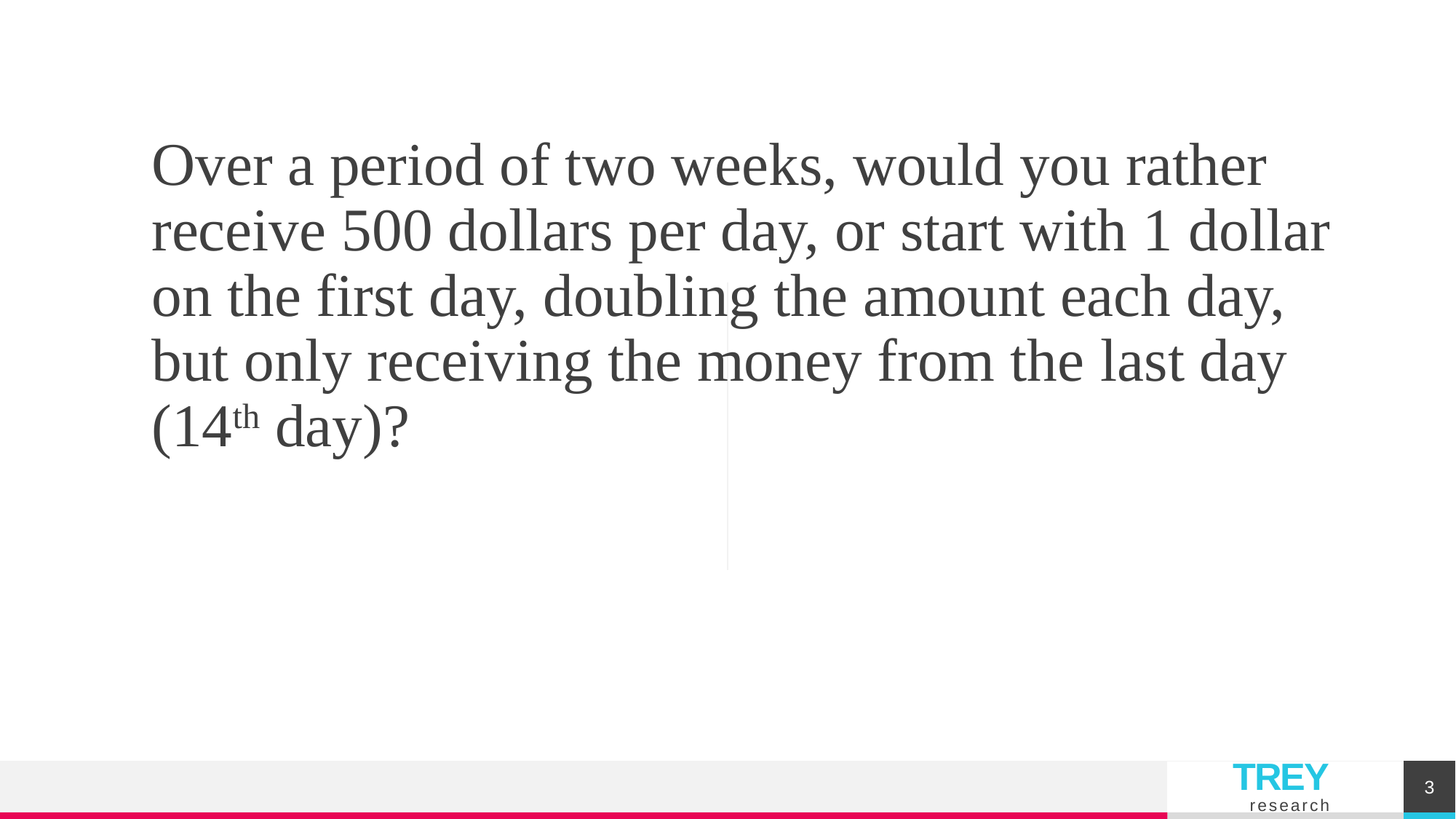

Over a period of two weeks, would you rather receive 500 dollars per day, or start with 1 dollar on the first day, doubling the amount each day, but only receiving the money from the last day (14th day)?

3